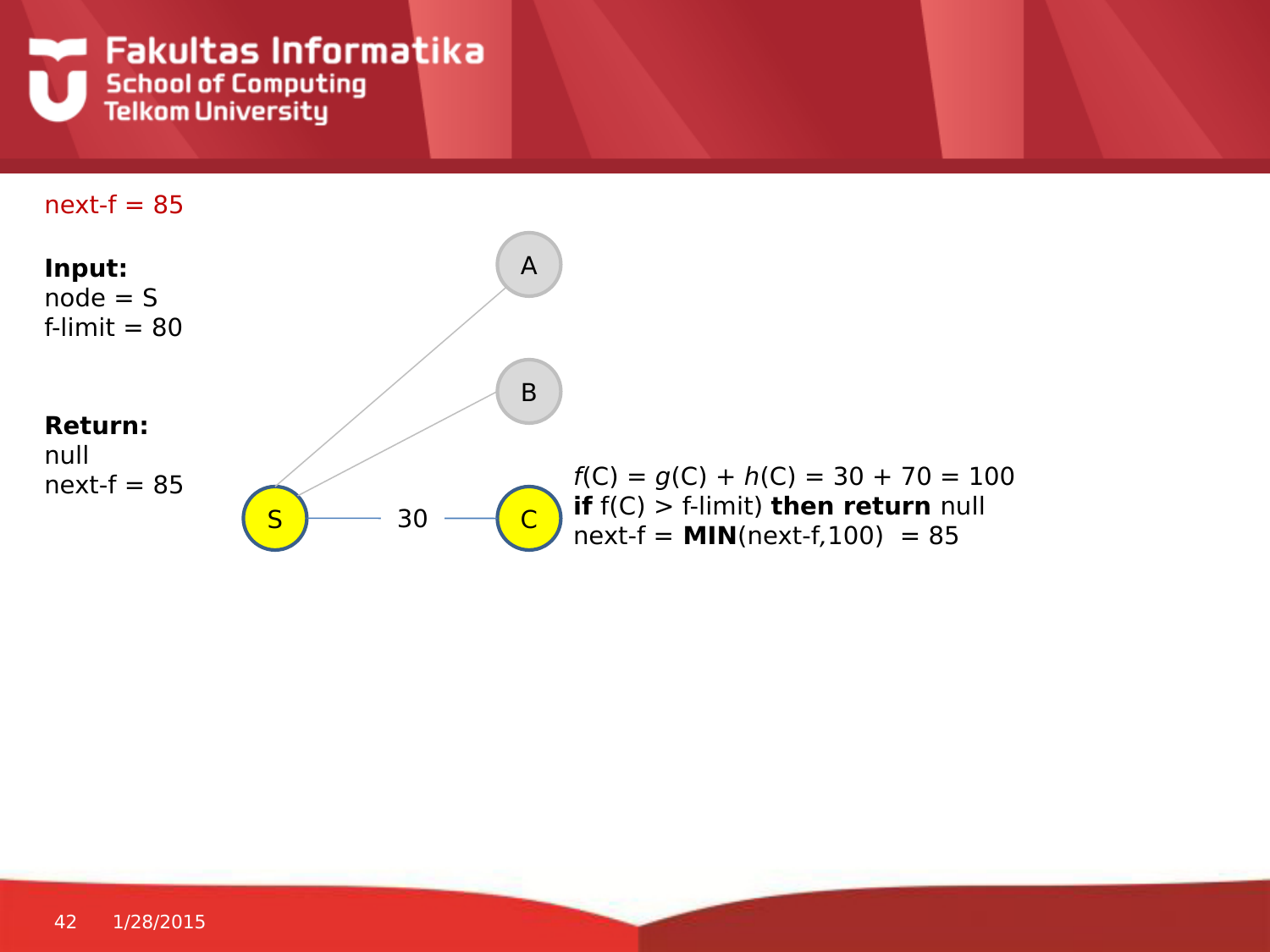

next-f = 85
A
Input:
node = S
f-limit = 80
B
Return:
null
next-f = 85
f(C) = g(C) + h(C) = 30 + 70 = 100
if f(C) > f-limit) then return null
next-f = MIN(next-f,100)  = 85
S
C
30
42
1/28/2015